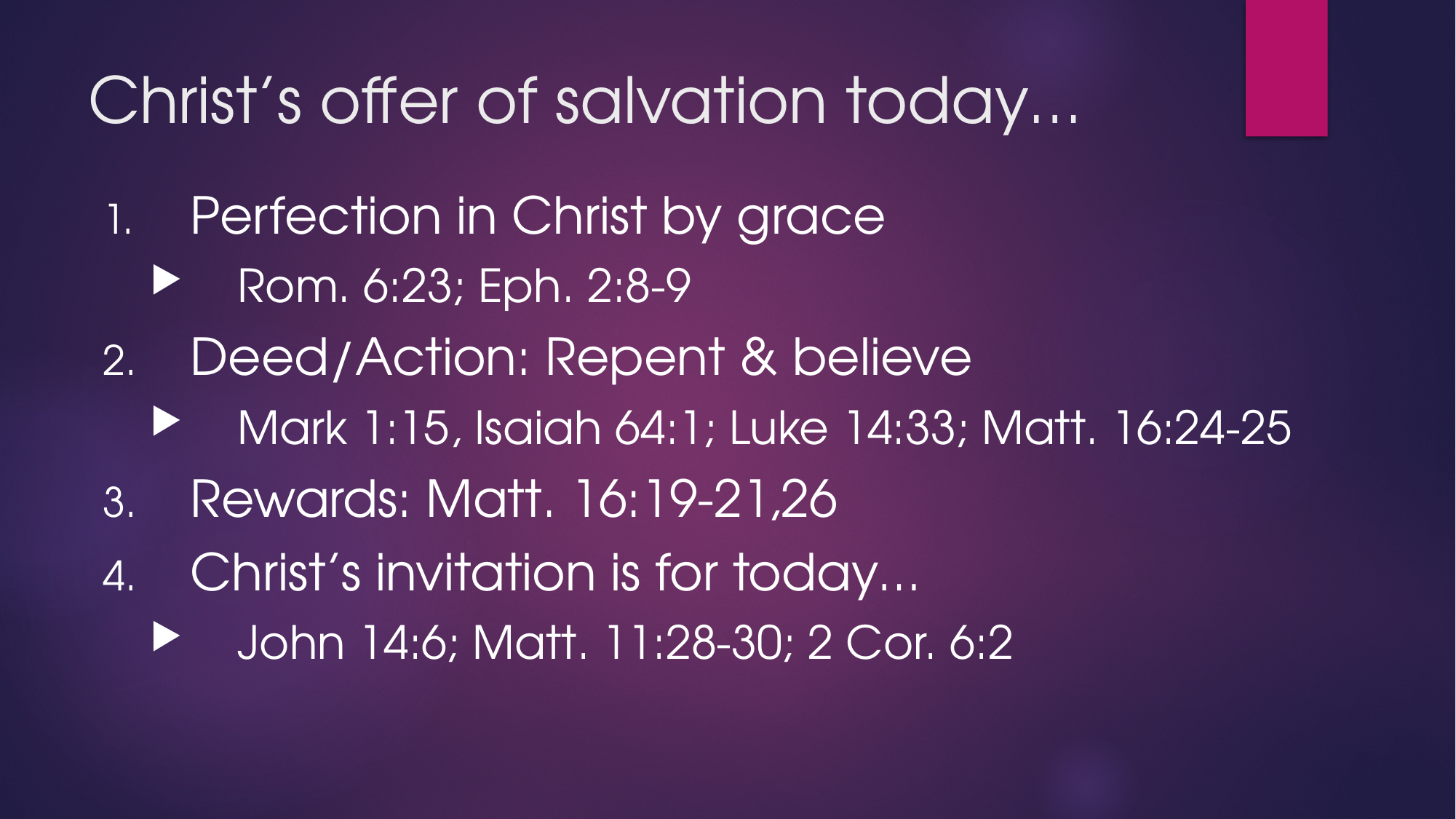

# Christ’s offer of salvation today…
Perfection in Christ by grace
Rom. 6:23; Eph. 2:8-9
Deed/Action: Repent & believe
Mark 1:15, Isaiah 64:1; Luke 14:33; Matt. 16:24-25
Rewards: Matt. 16:19-21,26
Christ’s invitation is for today…
John 14:6; Matt. 11:28-30; 2 Cor. 6:2